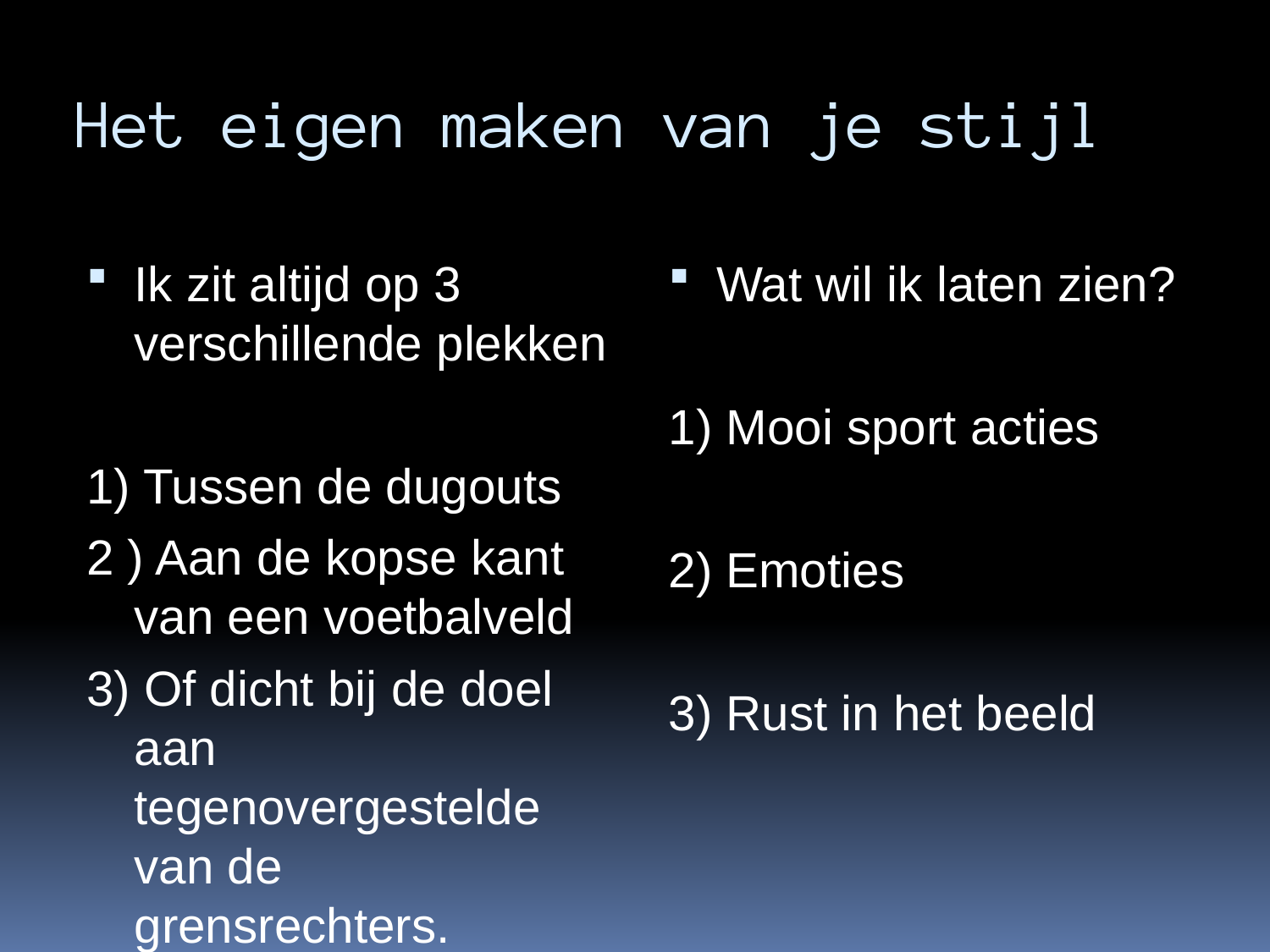

# Het eigen maken van je stijl
Ik zit altijd op 3 verschillende plekken

1) Tussen de dugouts
2 ) Aan de kopse kant van een voetbalveld
3) Of dicht bij de doel aan tegenovergestelde van de grensrechters.
Wat wil ik laten zien?

1) Mooi sport acties

2) Emoties

3) Rust in het beeld